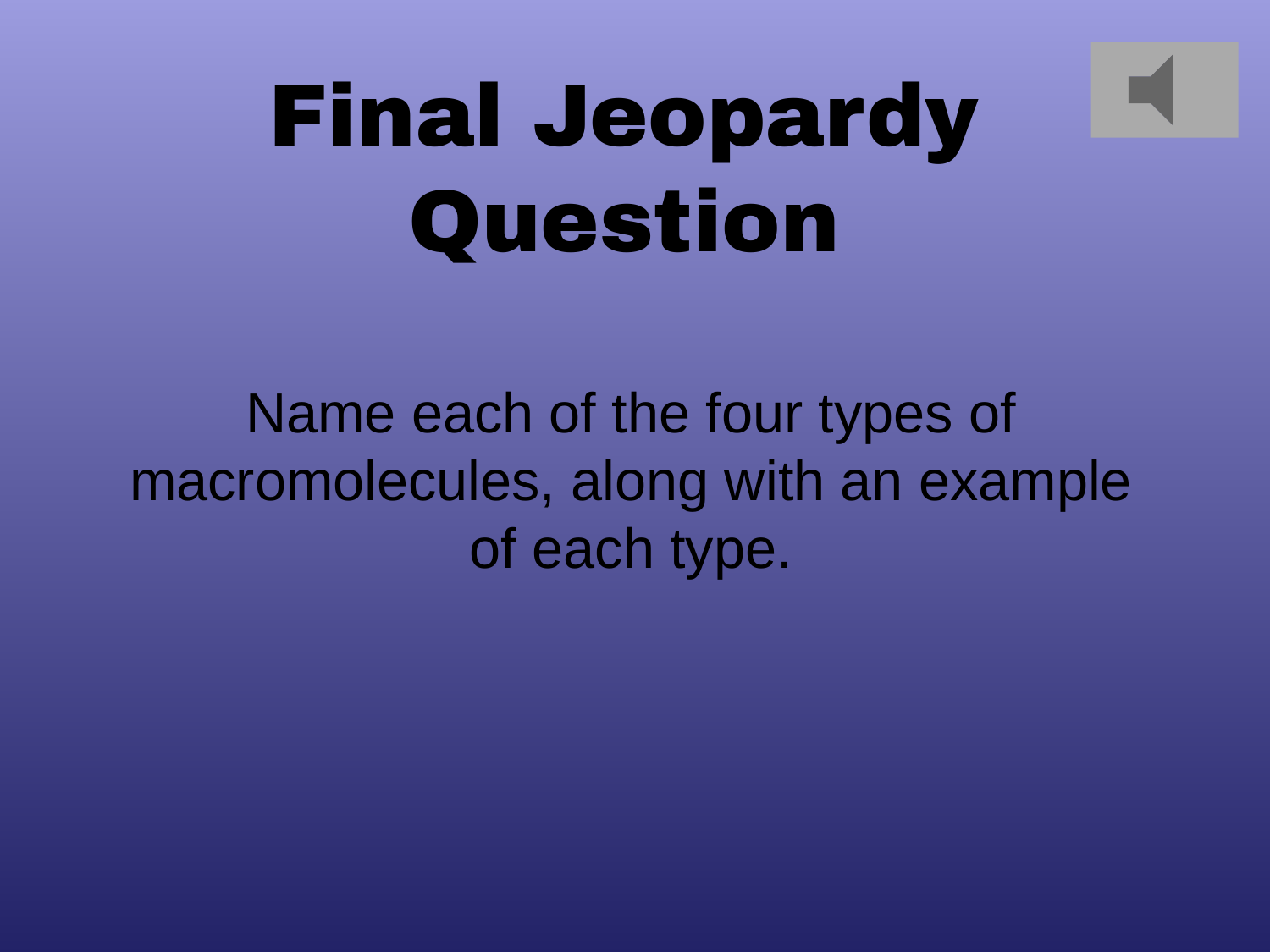

# Final Jeopardy Question
Name each of the four types of macromolecules, along with an example of each type.